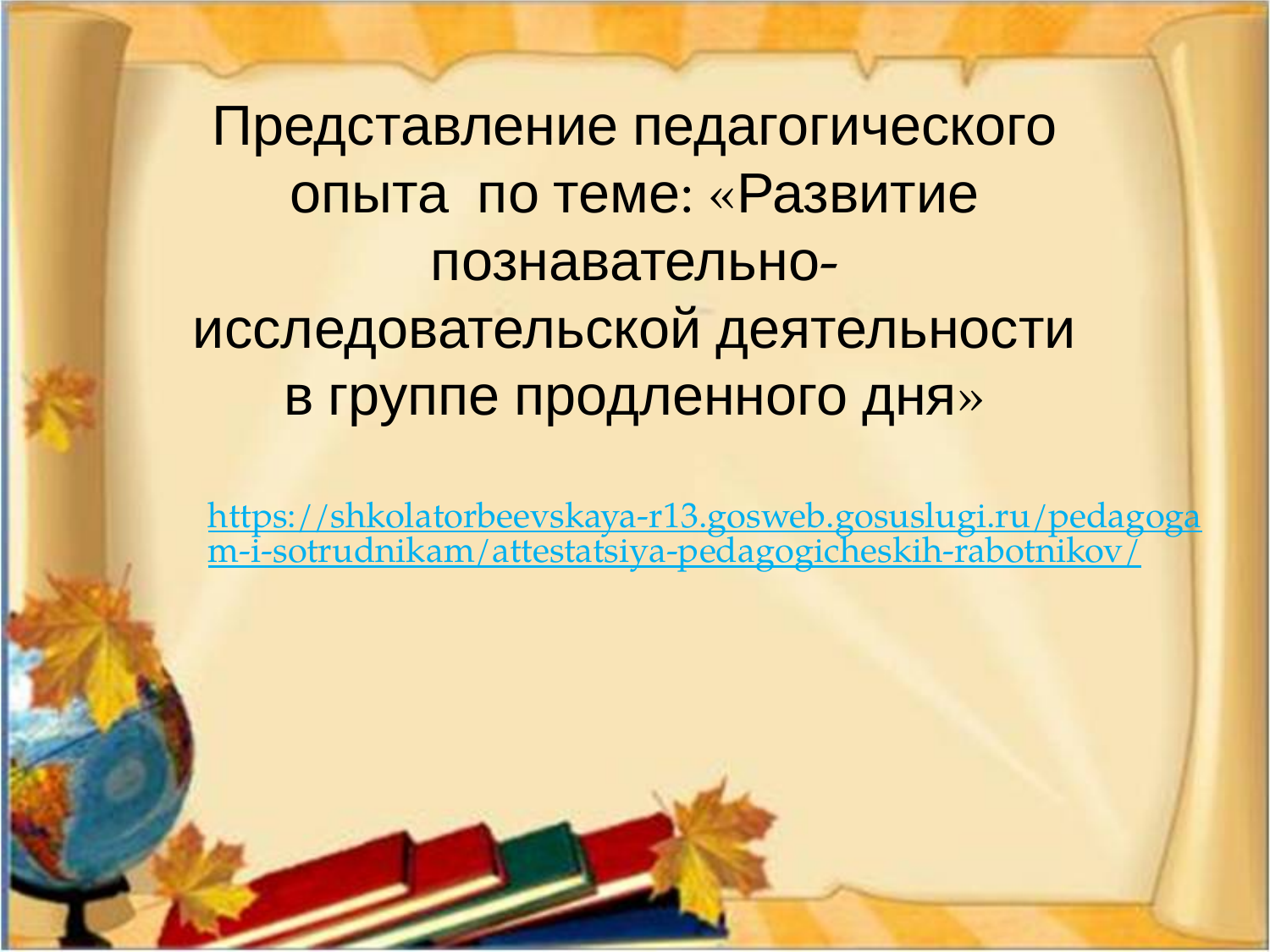

#
Представление педагогического опыта  по теме: «Развитие познавательно-исследовательской деятельности в группе продленного дня»

https://shkolatorbeevskaya-r13.gosweb.gosuslugi.ru/pedagogam-i-sotrudnikam/attestatsiya-pedagogicheskih-rabotnikov/